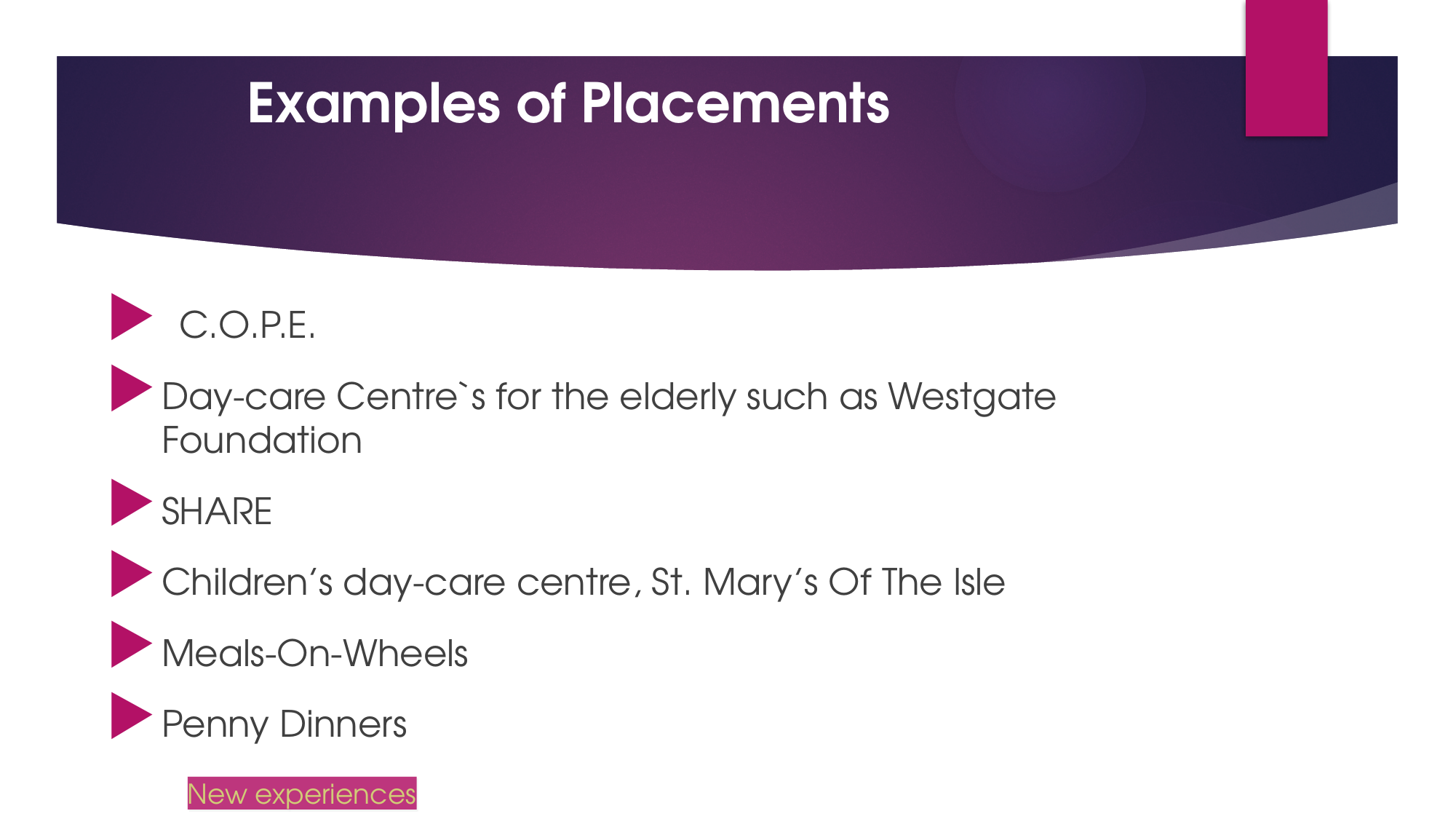

# Examples of Placements
  C.O.P.E.
Day-care Centre`s for the elderly such as Westgate Foundation
SHARE
Children’s day-care centre, St. Mary’s Of The Isle
Meals-On-Wheels
Penny Dinners
New experiences